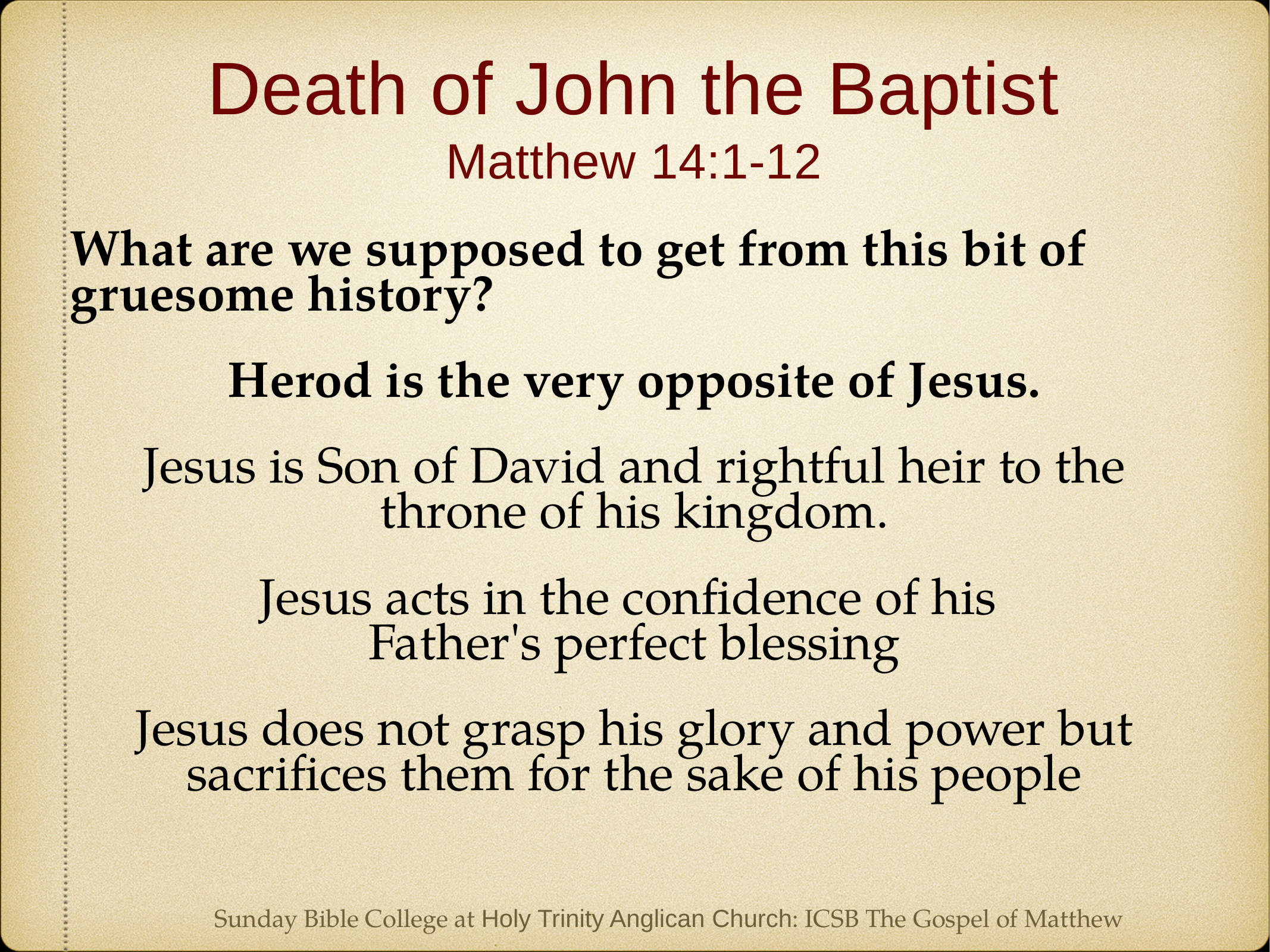

# Death of John the Baptist Matthew 14:1-12
What are we supposed to get from this bit of gruesome history?
Herod is the very opposite of Jesus.
Jesus is Son of David and rightful heir to the throne of his kingdom.
Jesus acts in the confidence of his
Father's perfect blessing
Jesus does not grasp his glory and power but sacrifices them for the sake of his people
Sunday Bible College at Holy Trinity Anglican Church: ICSB The Gospel of Matthew